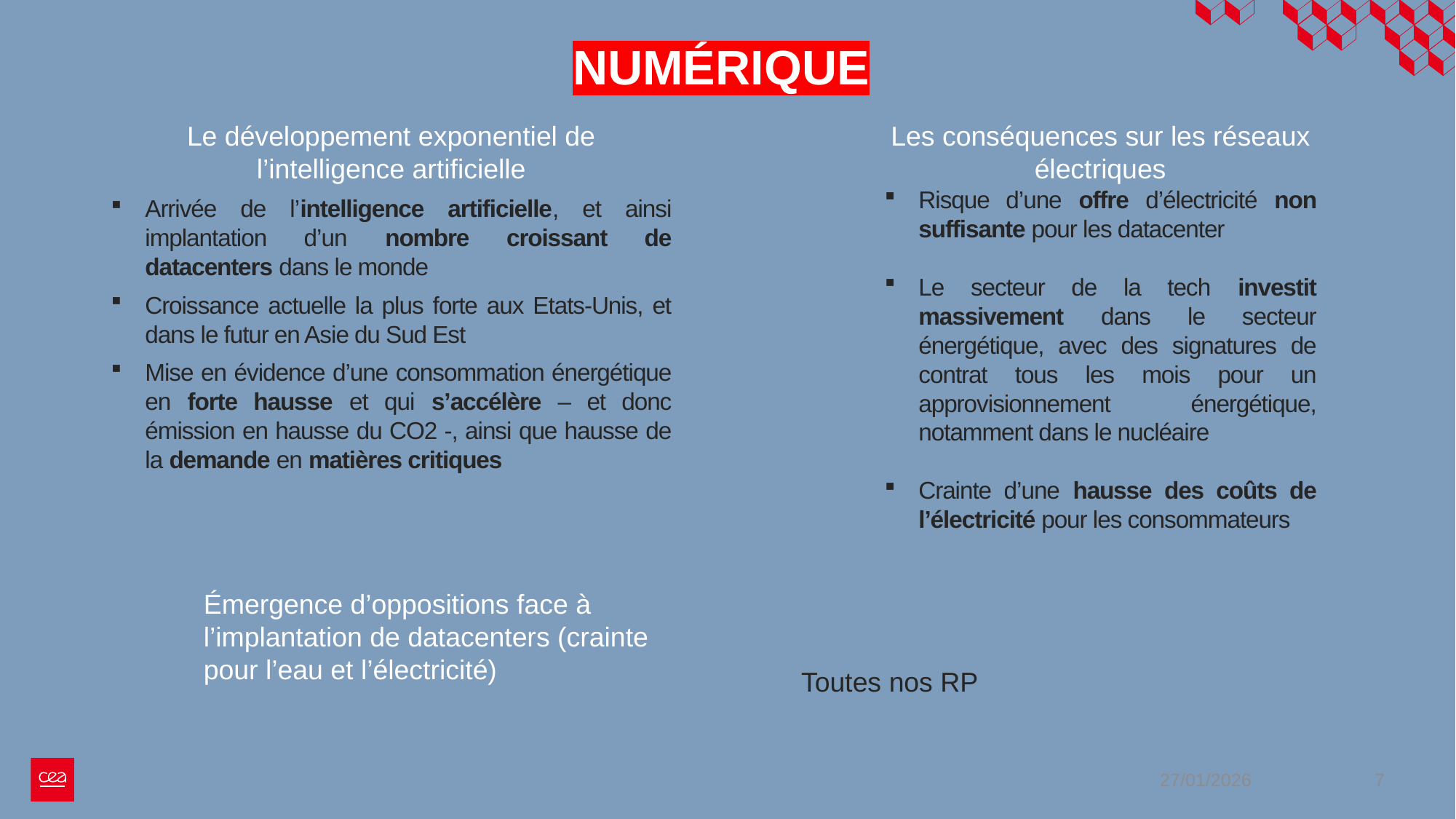

# NUMÉRIQUE
Le développement exponentiel de l’intelligence artificielle
Arrivée de l’intelligence artificielle, et ainsi implantation d’un nombre croissant de datacenters dans le monde
Croissance actuelle la plus forte aux Etats-Unis, et dans le futur en Asie du Sud Est
Mise en évidence d’une consommation énergétique en forte hausse et qui s’accélère – et donc émission en hausse du CO2 -, ainsi que hausse de la demande en matières critiques
Les conséquences sur les réseaux électriques
Risque d’une offre d’électricité non suffisante pour les datacenter

Le secteur de la tech investit massivement dans le secteur énergétique, avec des signatures de contrat tous les mois pour un approvisionnement énergétique, notamment dans le nucléaire

Crainte d’une hausse des coûts de l’électricité pour les consommateurs
Émergence d’oppositions face à l’implantation de datacenters (crainte pour l’eau et l’électricité)
Toutes nos RP
27/01/2026
7